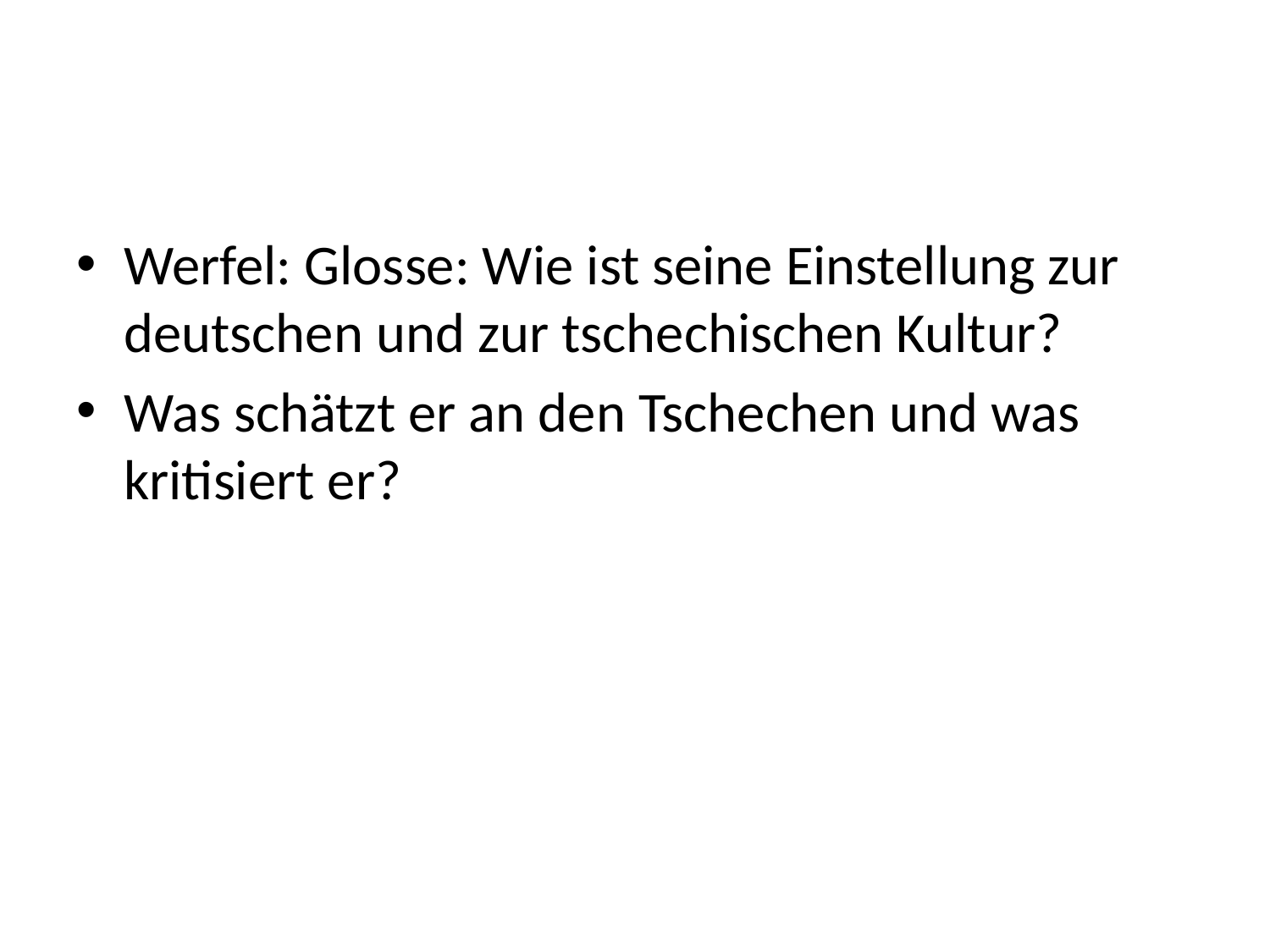

#
Werfel: Glosse: Wie ist seine Einstellung zur deutschen und zur tschechischen Kultur?
Was schätzt er an den Tschechen und was kritisiert er?